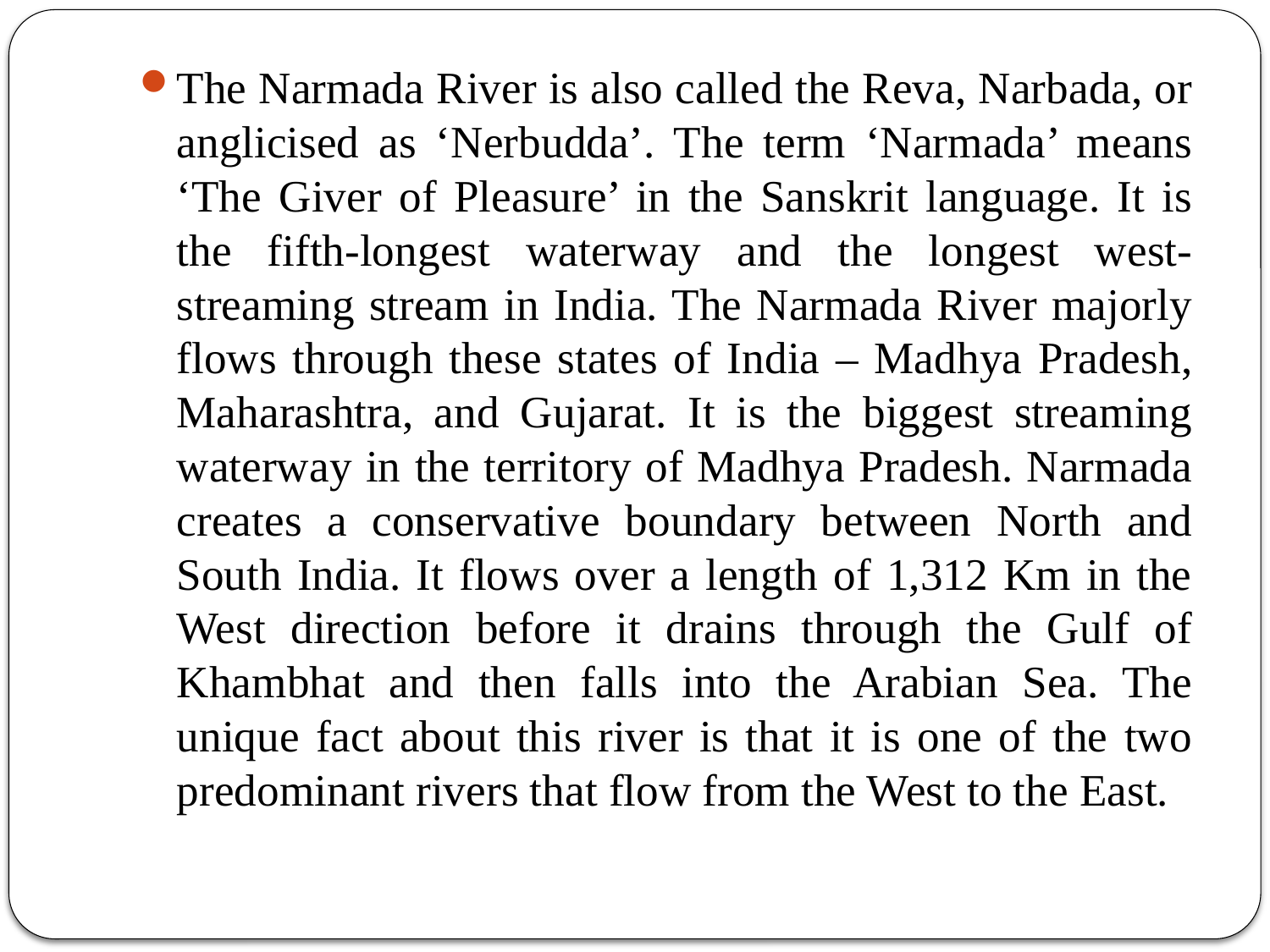

The Narmada River is also called the Reva, Narbada, or anglicised as ‘Nerbudda’. The term ‘Narmada’ means ‘The Giver of Pleasure’ in the Sanskrit language. It is the fifth-longest waterway and the longest west-streaming stream in India. The Narmada River majorly flows through these states of India – Madhya Pradesh, Maharashtra, and Gujarat. It is the biggest streaming waterway in the territory of Madhya Pradesh. Narmada creates a conservative boundary between North and South India. It flows over a length of 1,312 Km in the West direction before it drains through the Gulf of Khambhat and then falls into the Arabian Sea. The unique fact about this river is that it is one of the two predominant rivers that flow from the West to the East.